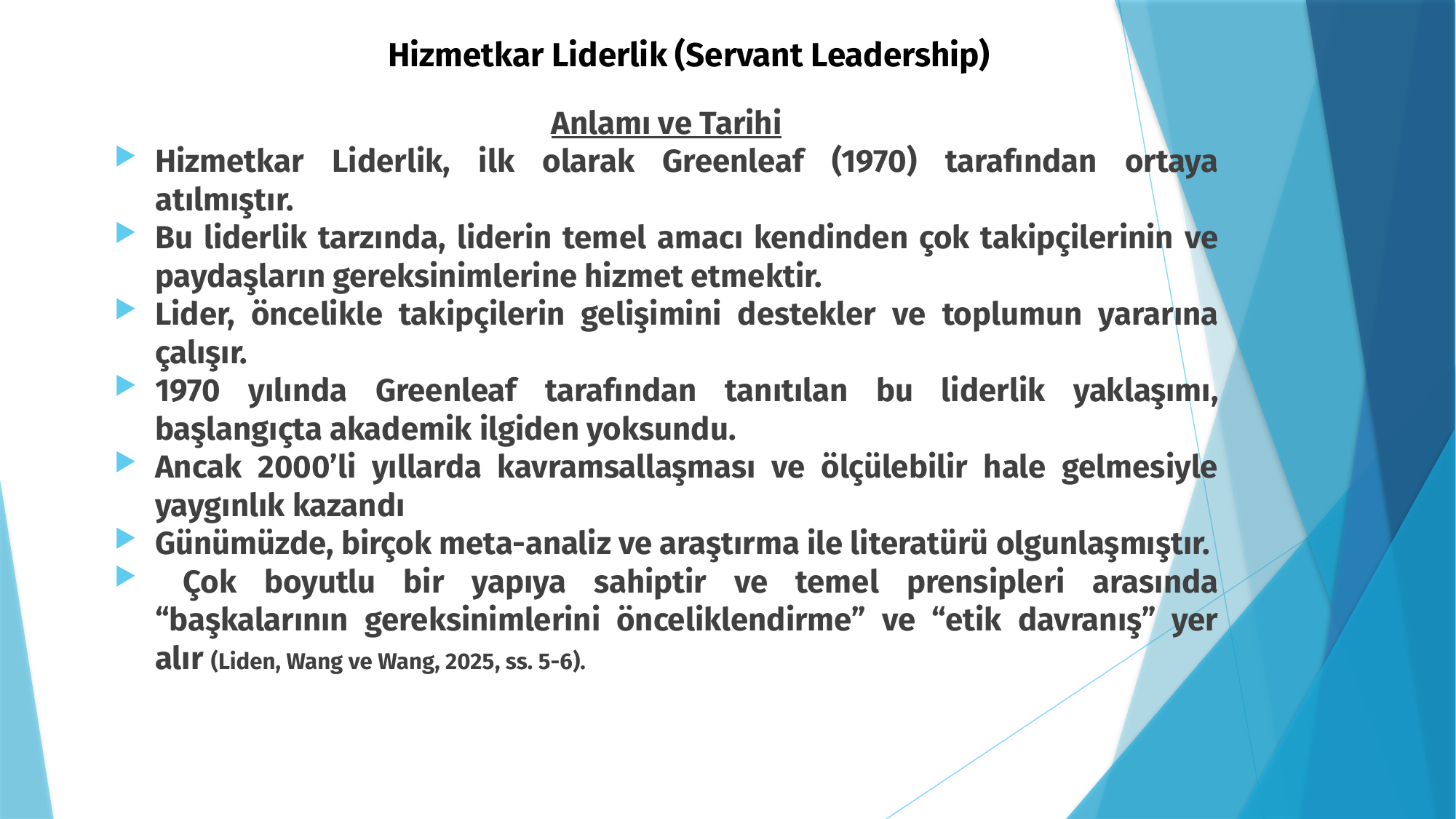

# Hizmetkar Liderlik (Servant Leadership)
Anlamı ve Tarihi
Hizmetkar Liderlik, ilk olarak Greenleaf (1970) tarafından ortaya atılmıştır.
Bu liderlik tarzında, liderin temel amacı kendinden çok takipçilerinin ve paydaşların gereksinimlerine hizmet etmektir.
Lider, öncelikle takipçilerin gelişimini destekler ve toplumun yararına çalışır.
1970 yılında Greenleaf tarafından tanıtılan bu liderlik yaklaşımı, başlangıçta akademik ilgiden yoksundu.
Ancak 2000’li yıllarda kavramsallaşması ve ölçülebilir hale gelmesiyle yaygınlık kazandı
Günümüzde, birçok meta-analiz ve araştırma ile literatürü olgunlaşmıştır.
 Çok boyutlu bir yapıya sahiptir ve temel prensipleri arasında “başkalarının gereksinimlerini önceliklendirme” ve “etik davranış” yer alır (Liden, Wang ve Wang, 2025, ss. 5-6).